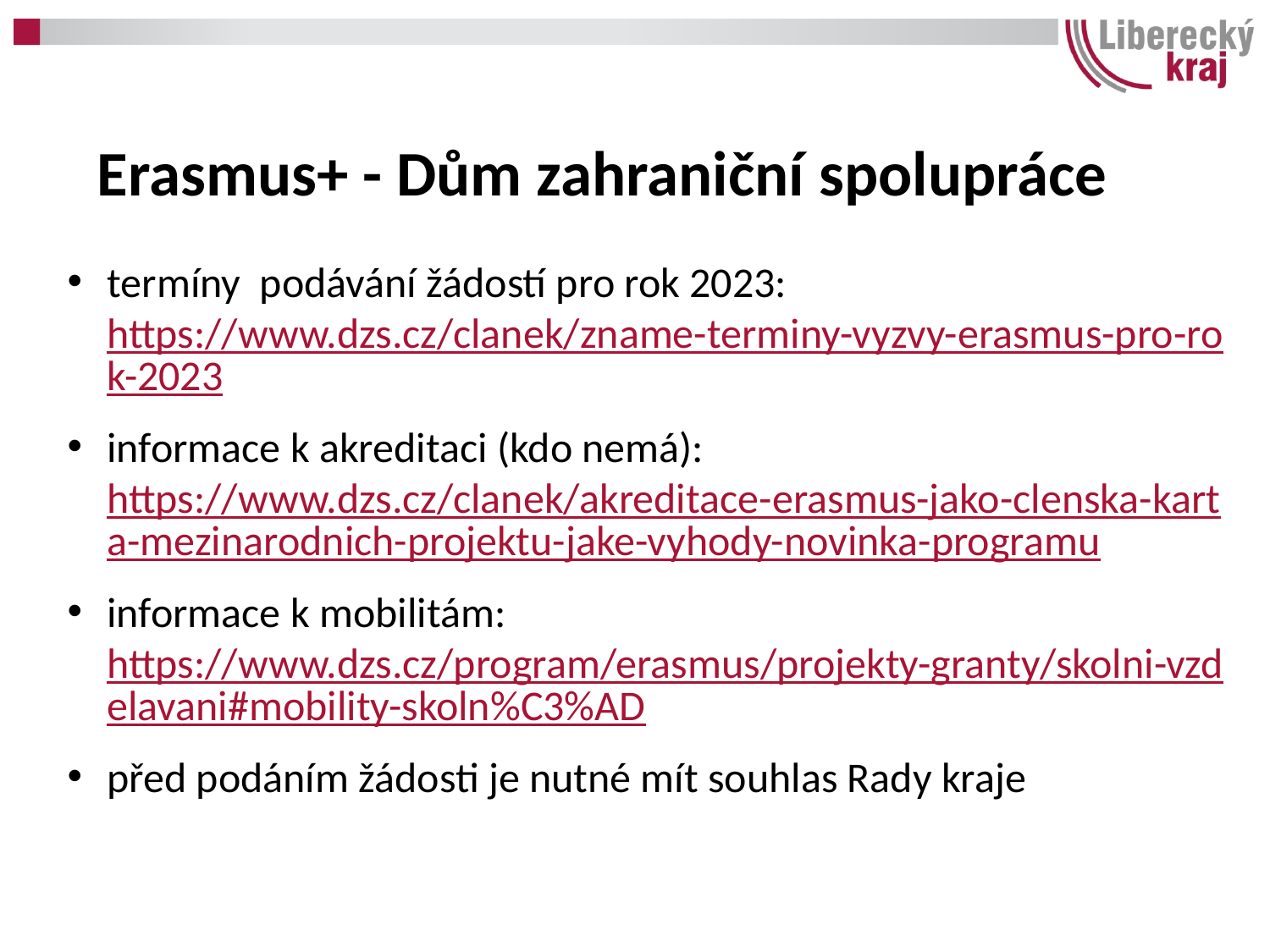

Erasmus+ - Dům zahraniční spolupráce
termíny  podávání žádostí pro rok 2023: https://www.dzs.cz/clanek/zname-terminy-vyzvy-erasmus-pro-rok-2023
informace k akreditaci (kdo nemá): https://www.dzs.cz/clanek/akreditace-erasmus-jako-clenska-karta-mezinarodnich-projektu-jake-vyhody-novinka-programu
informace k mobilitám: https://www.dzs.cz/program/erasmus/projekty-granty/skolni-vzdelavani#mobility-skoln%C3%AD
před podáním žádosti je nutné mít souhlas Rady kraje